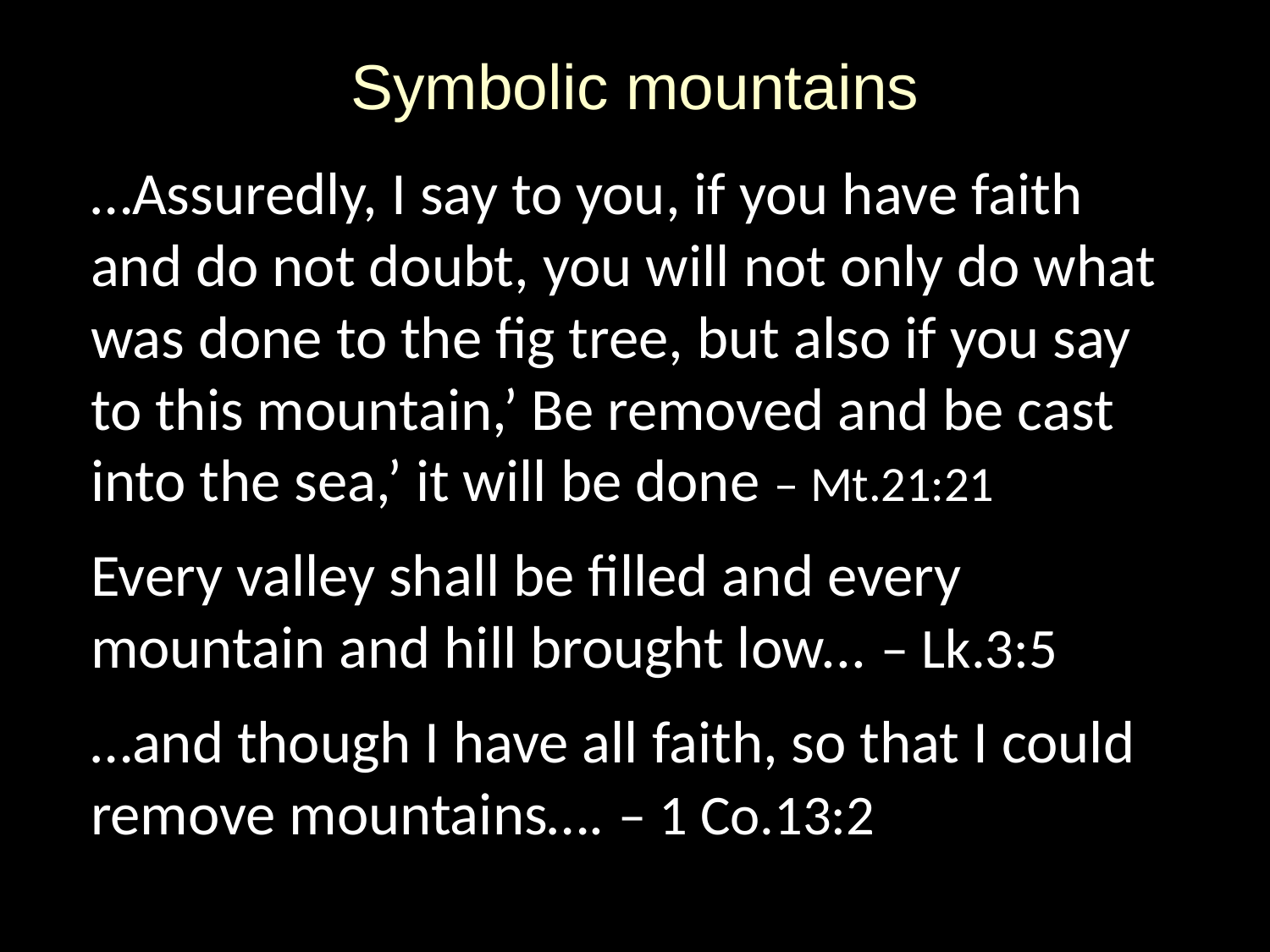

# Symbolic mountains
…Assuredly, I say to you, if you have faith and do not doubt, you will not only do what was done to the fig tree, but also if you say to this mountain,’ Be removed and be cast into the sea,’ it will be done – Mt.21:21
Every valley shall be filled and every mountain and hill brought low... – Lk.3:5
…and though I have all faith, so that I could remove mountains…. – 1 Co.13:2